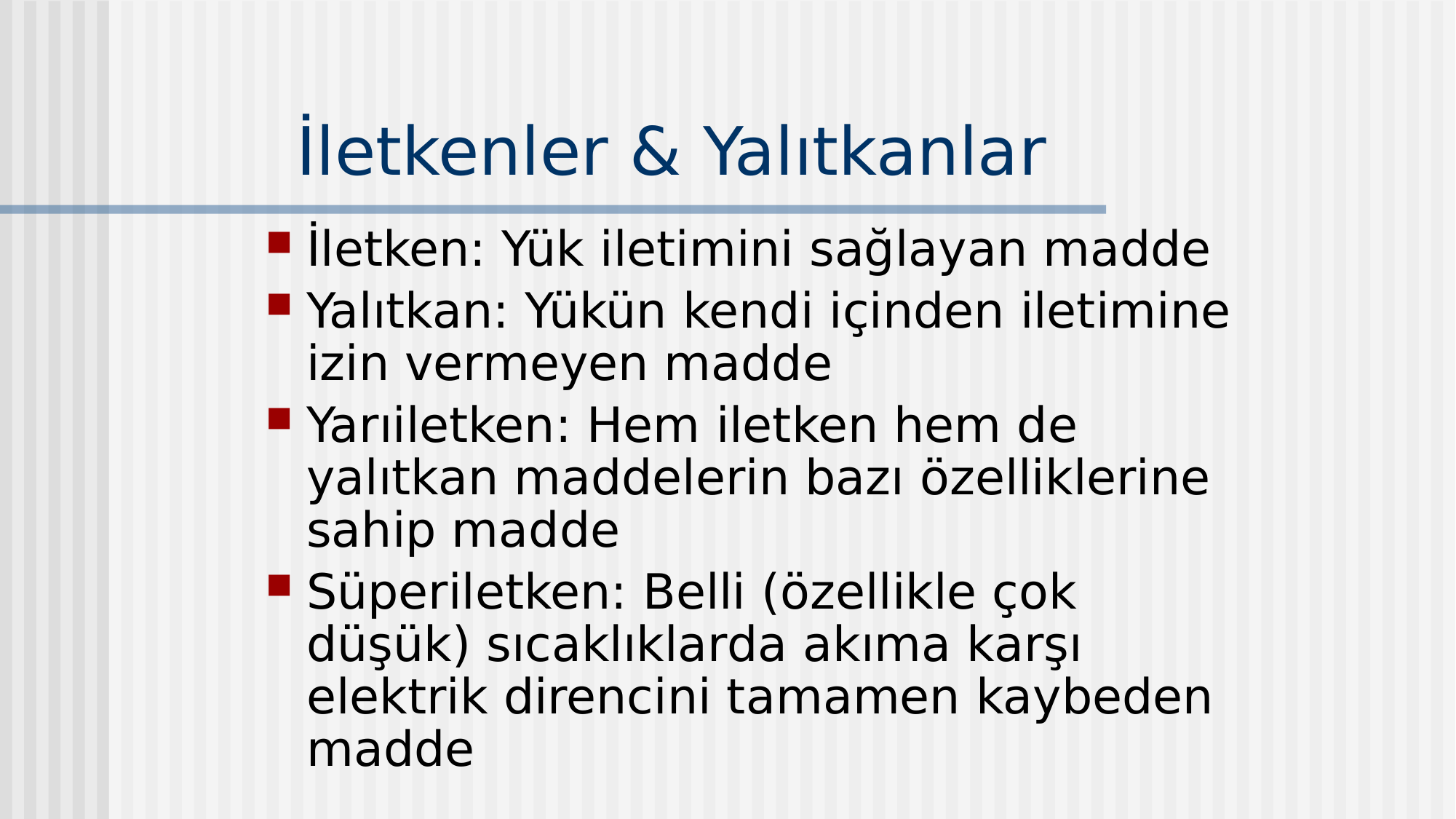

# İletkenler & Yalıtkanlar
İletken: Yük iletimini sağlayan madde
Yalıtkan: Yükün kendi içinden iletimine izin vermeyen madde
Yarıiletken: Hem iletken hem de yalıtkan maddelerin bazı özelliklerine sahip madde
Süperiletken: Belli (özellikle çok düşük) sıcaklıklarda akıma karşı elektrik direncini tamamen kaybeden madde